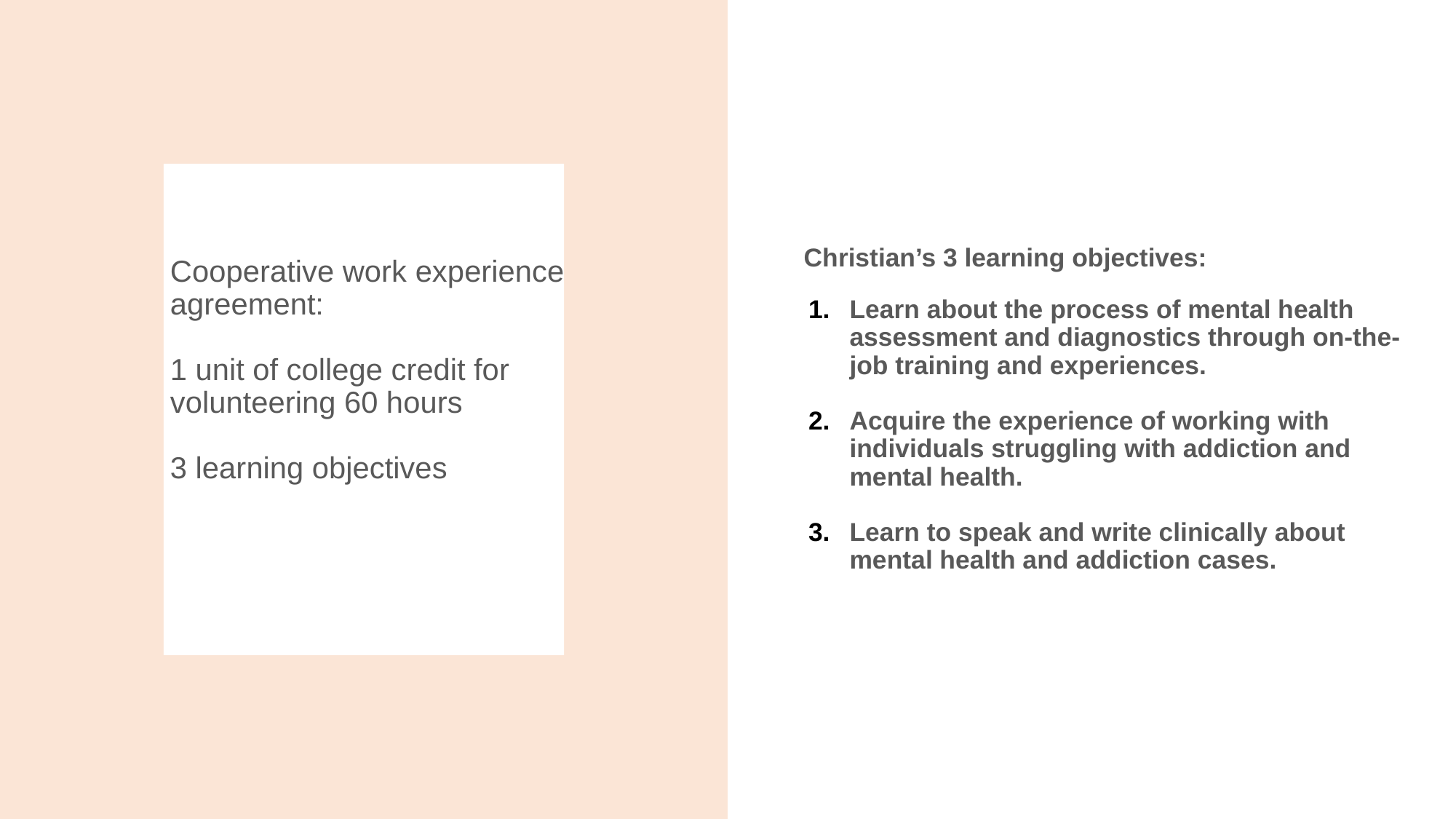

Christian’s 3 learning objectives:
Learn about the process of mental health assessment and diagnostics through on-the-job training and experiences.
Acquire the experience of working with individuals struggling with addiction and mental health.
Learn to speak and write clinically about mental health and addiction cases.
# Cooperative work experience agreement: 1 unit of college credit for volunteering 60 hours 3 learning objectives